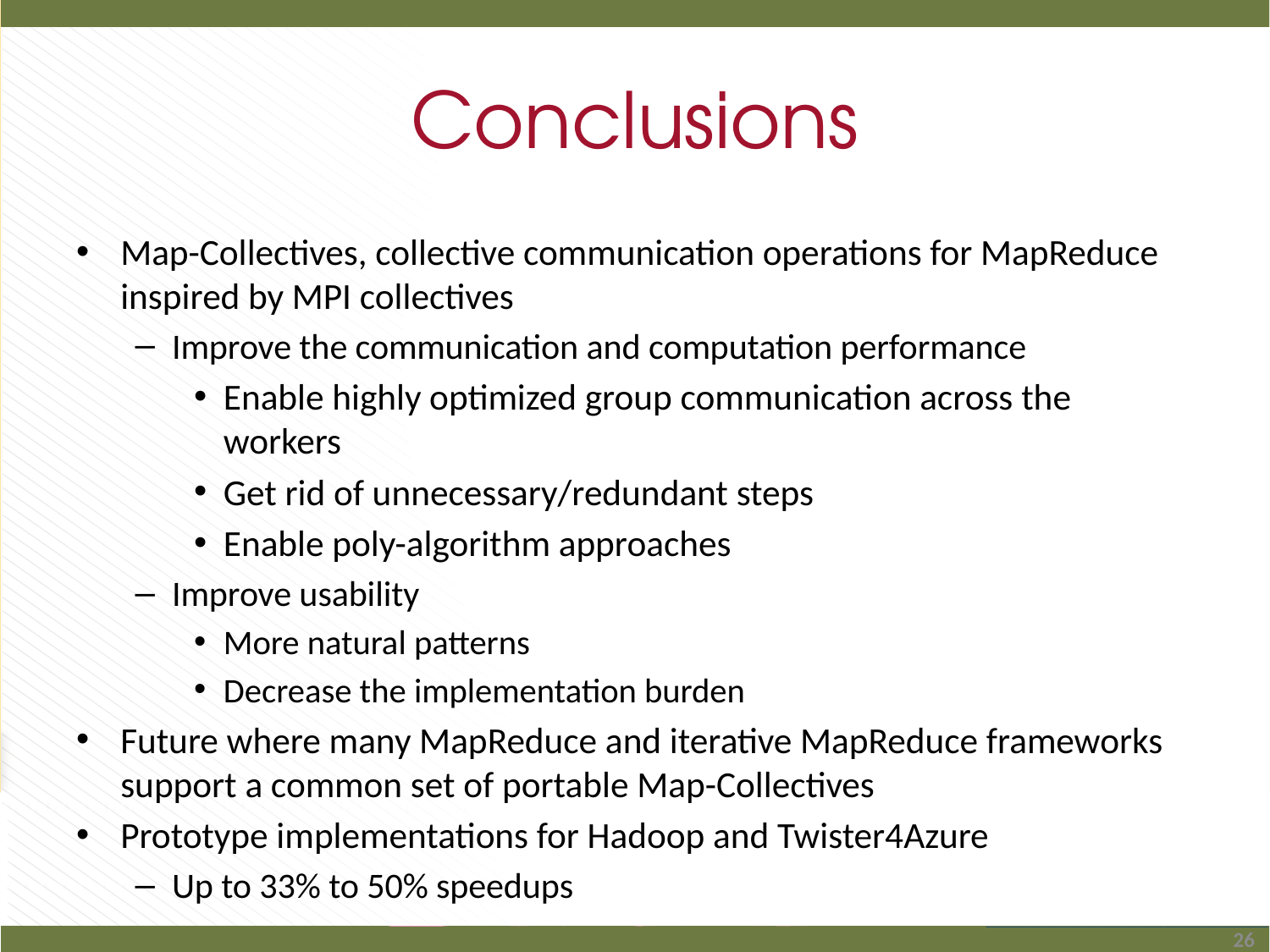

# Conclusions
Map-Collectives, collective communication operations for MapReduce inspired by MPI collectives
Improve the communication and computation performance
Enable highly optimized group communication across the workers
Get rid of unnecessary/redundant steps
Enable poly-algorithm approaches
Improve usability
More natural patterns
Decrease the implementation burden
Future where many MapReduce and iterative MapReduce frameworks support a common set of portable Map-Collectives
Prototype implementations for Hadoop and Twister4Azure
Up to 33% to 50% speedups

26